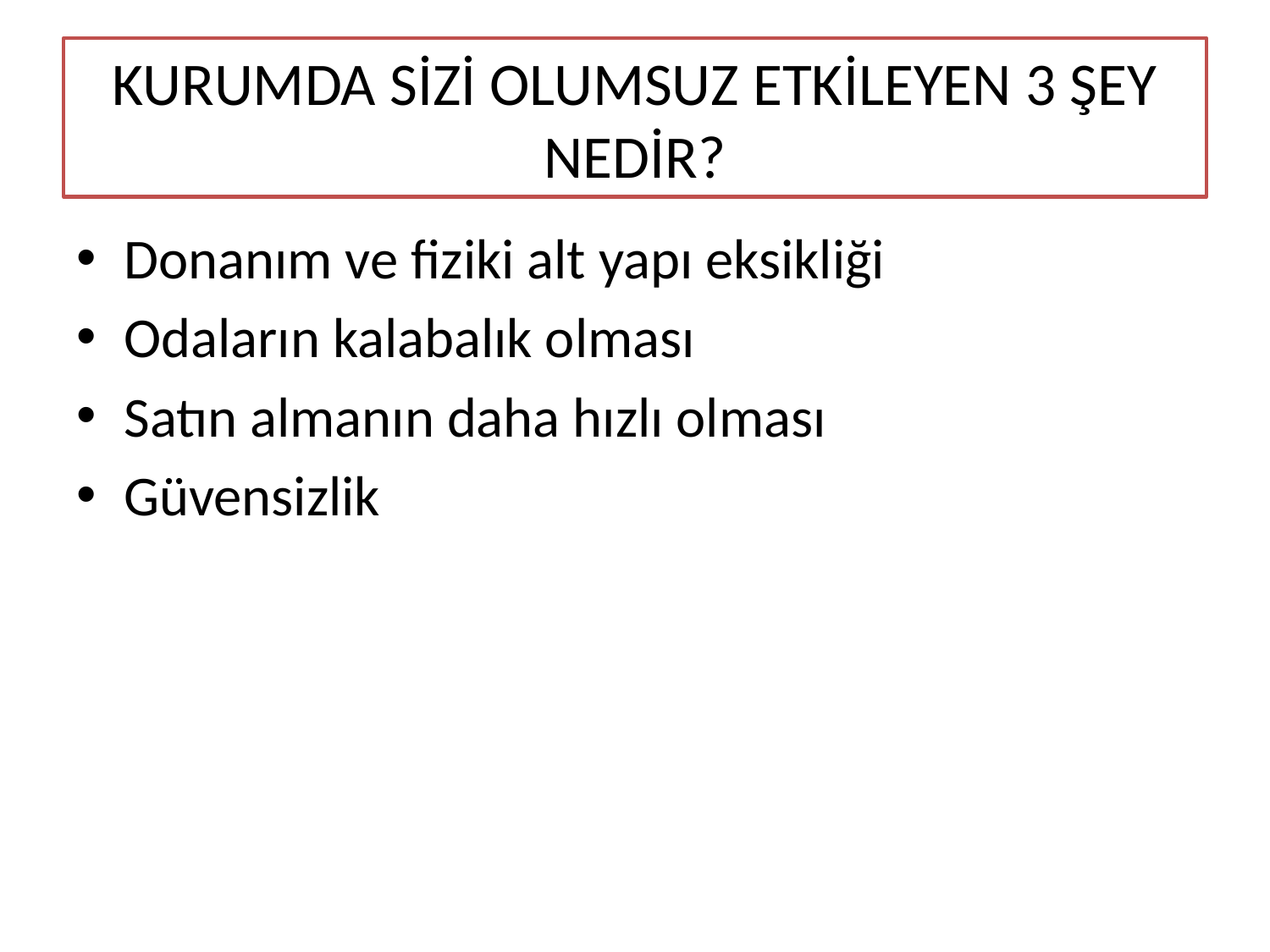

# KURUMDA SİZİ OLUMSUZ ETKİLEYEN 3 ŞEY NEDİR?
Donanım ve fiziki alt yapı eksikliği
Odaların kalabalık olması
Satın almanın daha hızlı olması
Güvensizlik